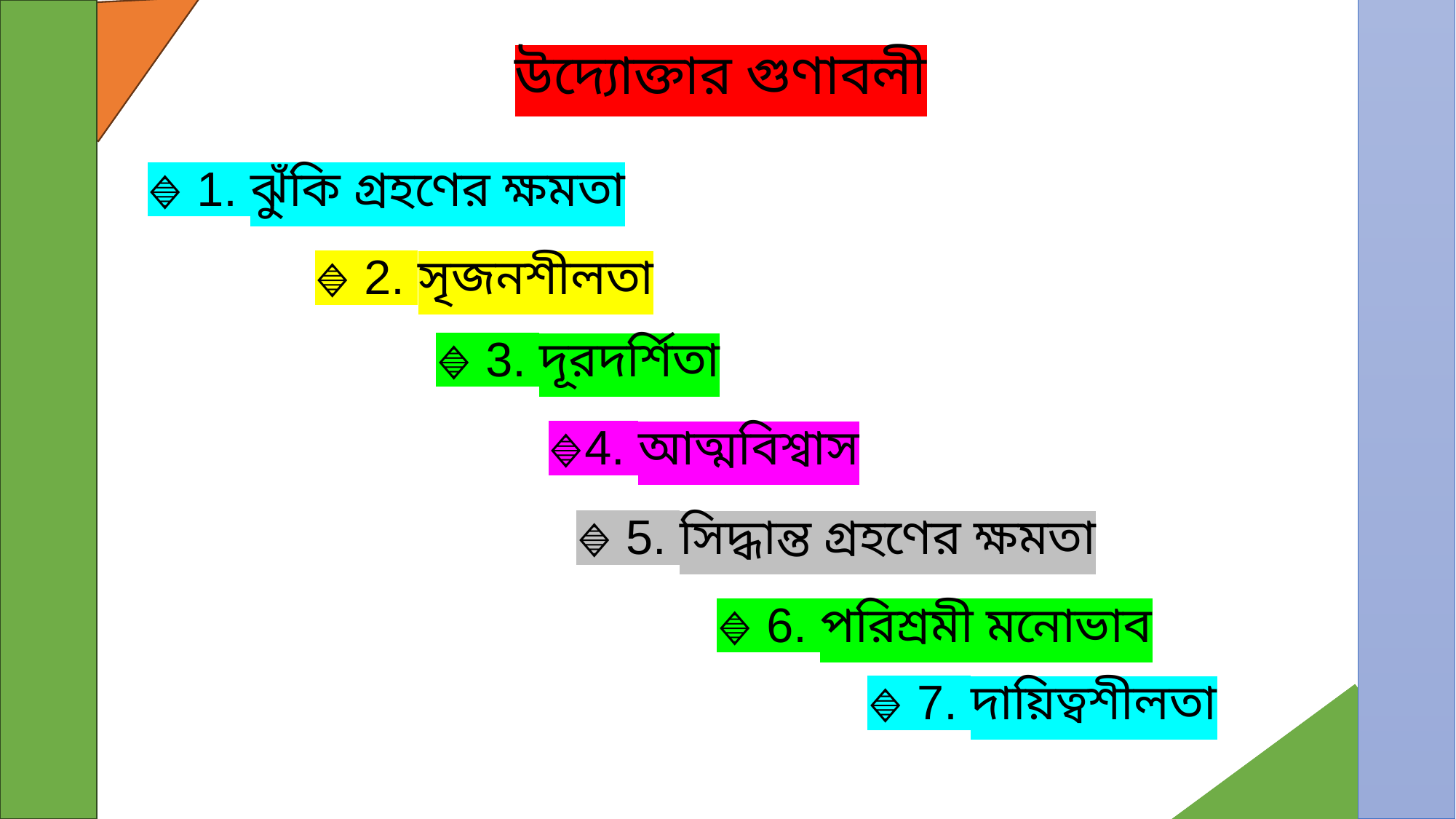

উদ্যোক্তার গুণাবলী
🔹 1. ঝুঁকি গ্রহণের ক্ষমতা
🔹 2. সৃজনশীলতা
🔹 3. দূরদর্শিতা
🔹4. আত্মবিশ্বাস
🔹 5. সিদ্ধান্ত গ্রহণের ক্ষমতা
🔹 6. পরিশ্রমী মনোভাব
🔹 7. দায়িত্বশীলতা